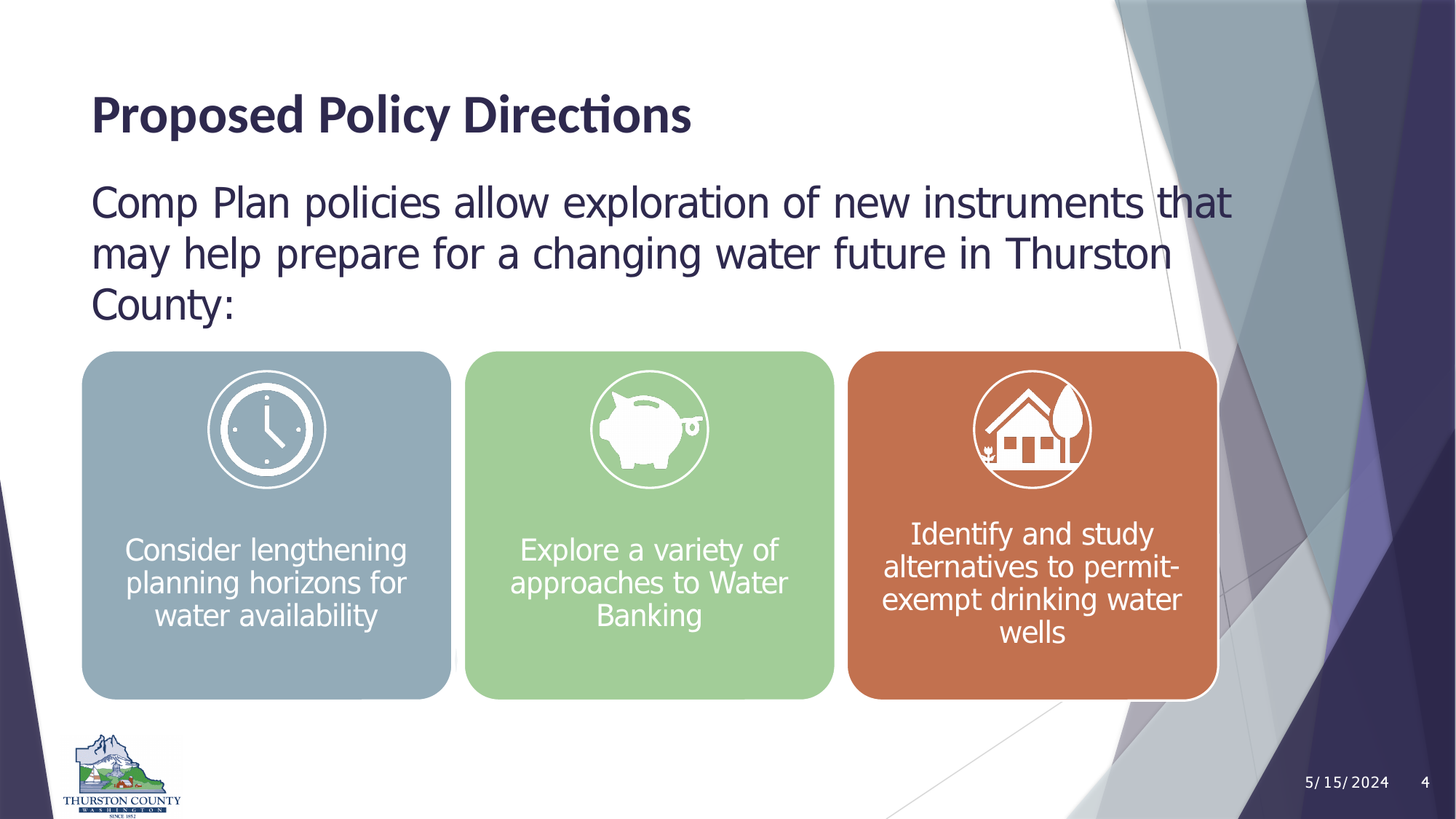

# Proposed Policy Directions
Comp Plan policies allow exploration of new instruments that may help prepare for a changing water future in Thurston County:

Consider lengthening planning horizons for water availability

Explore a variety of approaches to Water Banking

Identify and study alternatives to permit-exempt drinking water wells
5/15/2024
4